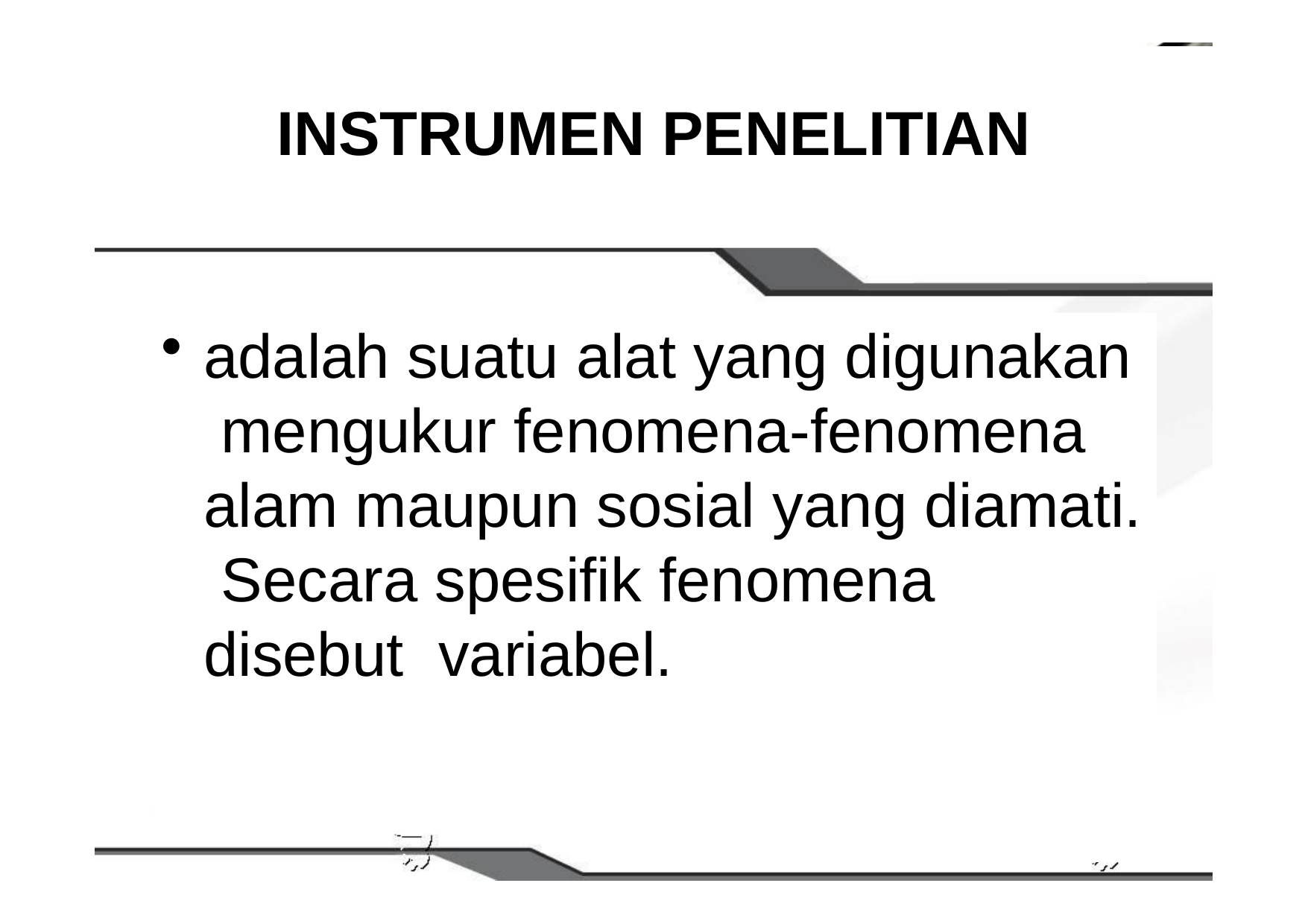

# INSTRUMEN PENELITIAN

adalah suatu alat yang digunakan  mengukur fenomena-fenomena  alam maupun sosial yang diamati.  Secara spesifik fenomena disebut  variabel.